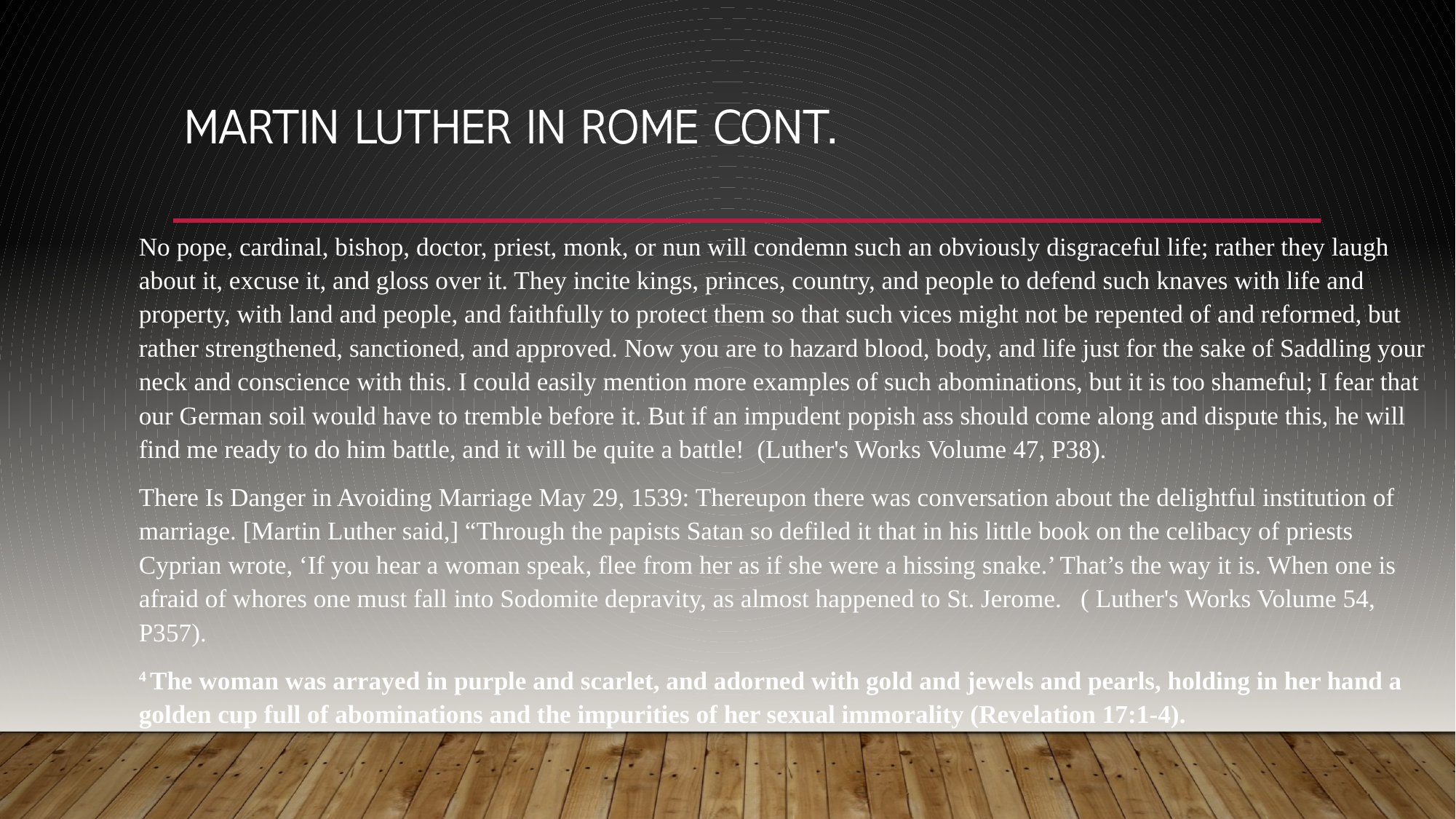

# Martin Luther in Rome cont.
No pope, cardinal, bishop, doctor, priest, monk, or nun will condemn such an obviously disgraceful life; rather they laugh about it, excuse it, and gloss over it. They incite kings, princes, country, and people to defend such knaves with life and property, with land and people, and faithfully to protect them so that such vices might not be repented of and reformed, but rather strengthened, sanctioned, and approved. Now you are to hazard blood, body, and life just for the sake of Saddling your neck and conscience with this. I could easily mention more examples of such abominations, but it is too shameful; I fear that our German soil would have to tremble before it. But if an impudent popish ass should come along and dispute this, he will find me ready to do him battle, and it will be quite a battle!  (Luther's Works Volume 47, P38).
There Is Danger in Avoiding Marriage May 29, 1539: Thereupon there was conversation about the delightful institution of marriage. [Martin Luther said,] “Through the papists Satan so defiled it that in his little book on the celibacy of priests Cyprian wrote, ‘If you hear a woman speak, flee from her as if she were a hissing snake.’ That’s the way it is. When one is afraid of whores one must fall into Sodomite depravity, as almost happened to St. Jerome.   ( Luther's Works Volume 54, P357).
4 The woman was arrayed in purple and scarlet, and adorned with gold and jewels and pearls, holding in her hand a golden cup full of abominations and the impurities of her sexual immorality (Revelation 17:1-4).